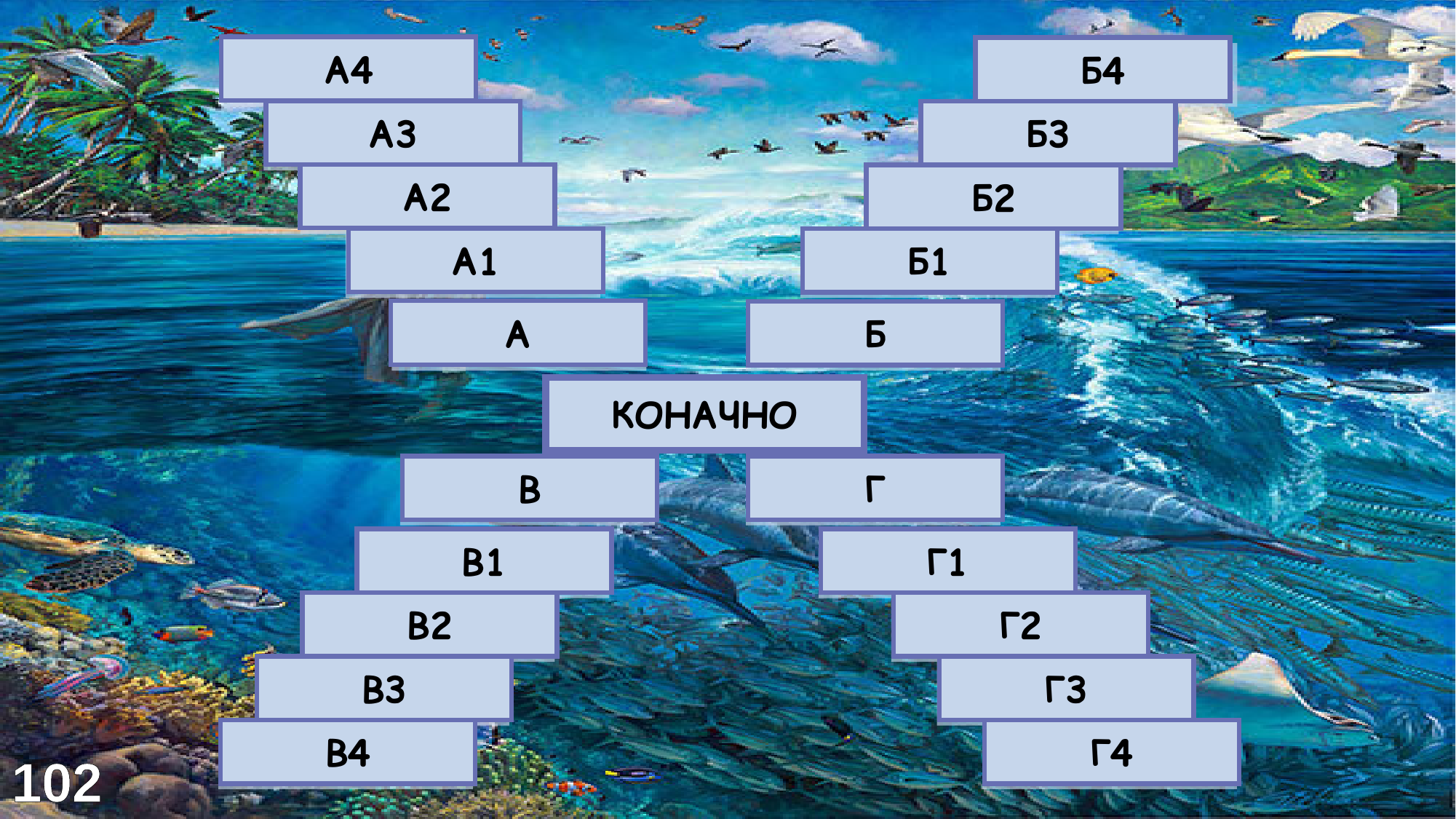

А4
Б4
У чесми
Кајман
А3
Б3
У колену
Алигатор
А2
Б2
У вину
Лале гатор
А1
Б1
Обична
Нилски
А
Б
ВОДА
КРОКОДИЛ
КОНАЧНО
СТВАРАЊЕ ВОДЕНИХ
 ЖИВОТИЊА (5 дан)
В
Г
ДЕЛФИН
РИБА
В1
Г1
Сисар
Скуша
В2
Г2
Плива
Харинга
В3
Г3
Игра се
Туна
В4
Г4
Флипер
Ајкула
102